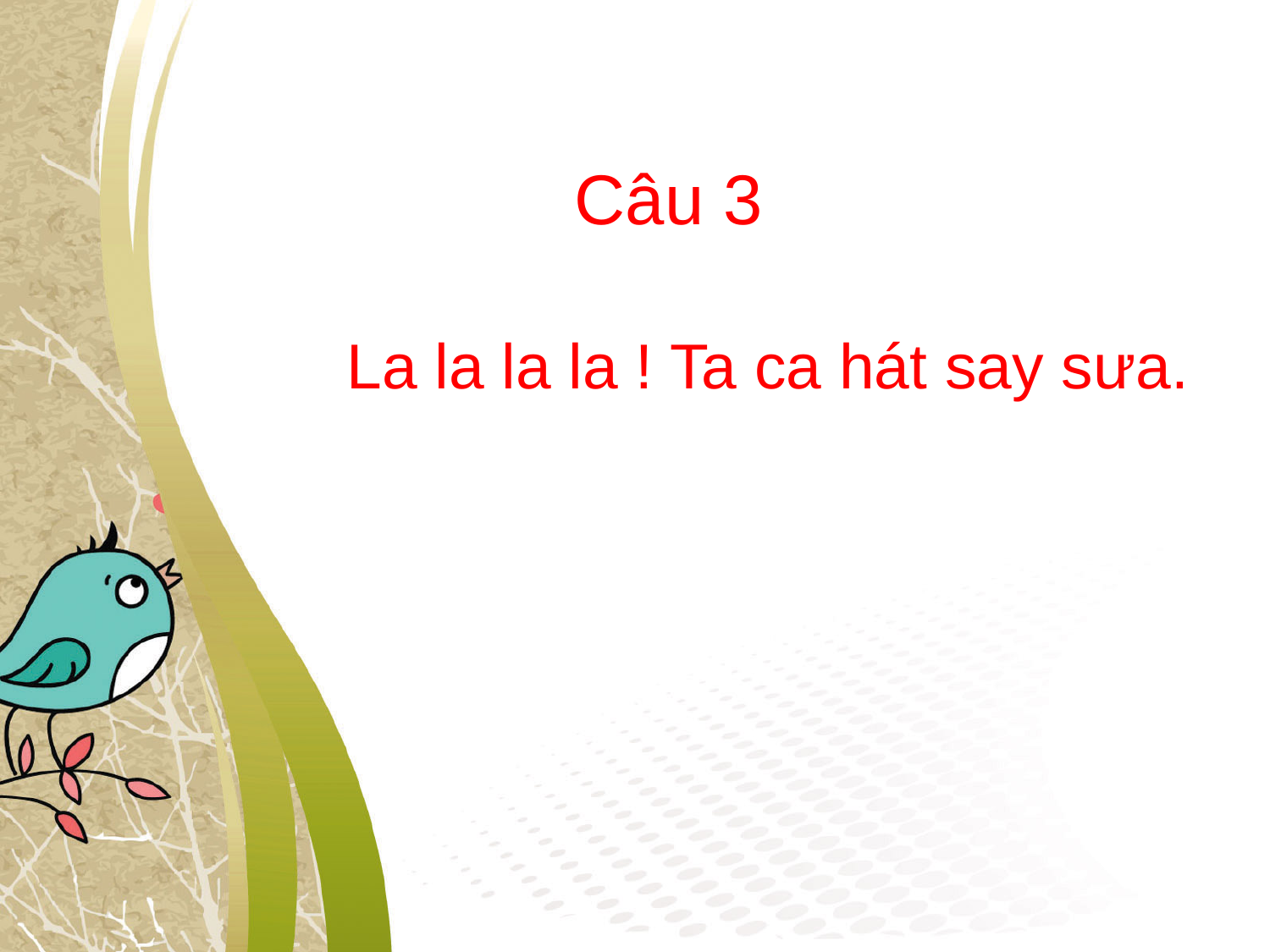

Câu 3
La la la la ! Ta ca hát say sưa.